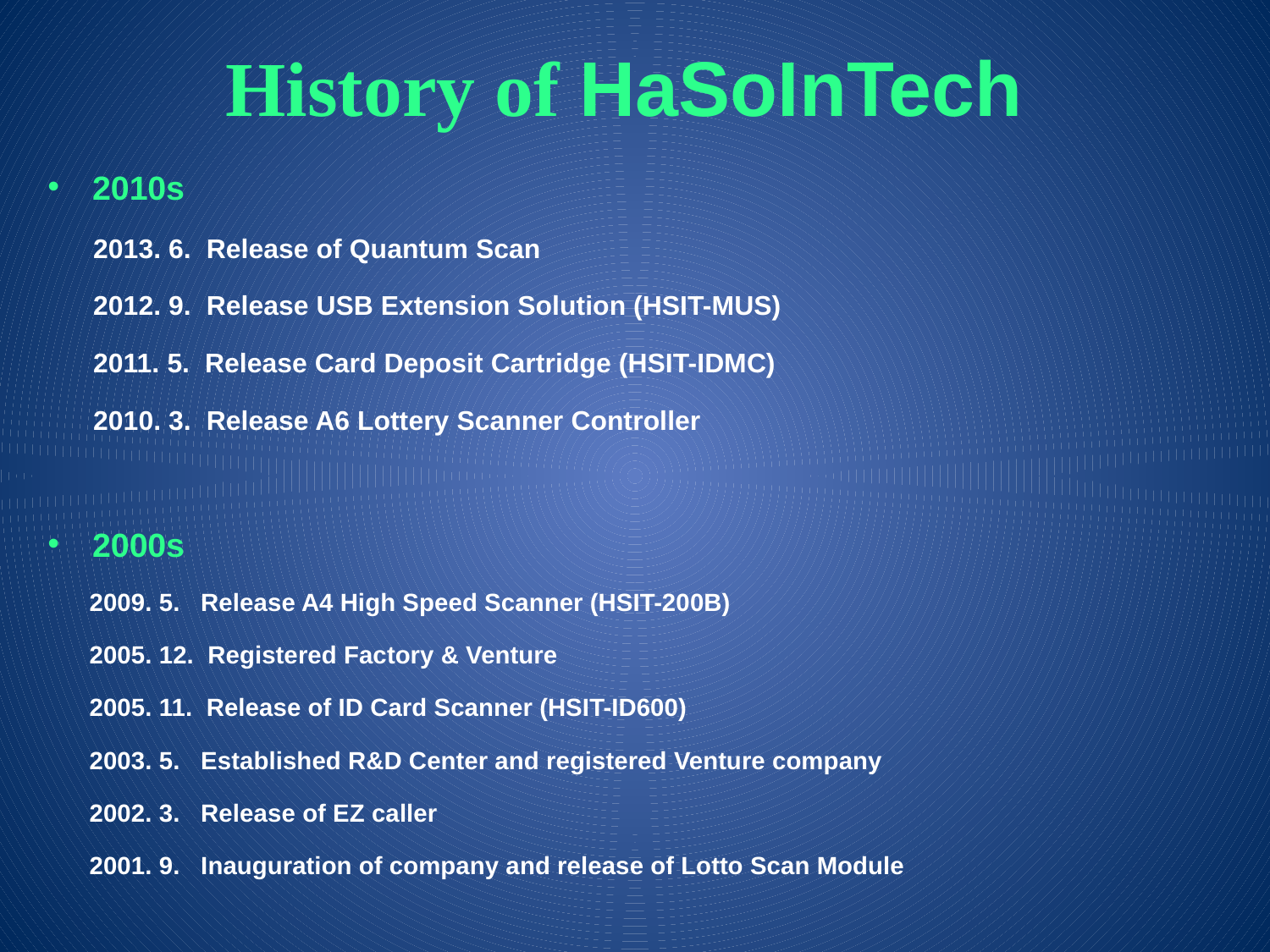

# History of HaSoInTech
2010s
      2013. 6.  Release of Quantum Scan
      2012. 9.  Release USB Extension Solution (HSIT-MUS)
      2011. 5.  Release Card Deposit Cartridge (HSIT-IDMC)
      2010. 3.  Release A6 Lottery Scanner Controller

2000s
      2009. 5.   Release A4 High Speed Scanner (HSIT-200B)
      2005. 12.  Registered Factory & Venture
      2005. 11.  Release of ID Card Scanner (HSIT-ID600)
      2003. 5.   Established R&D Center and registered Venture company
      2002. 3.   Release of EZ caller
      2001. 9.   Inauguration of company and release of Lotto Scan Module